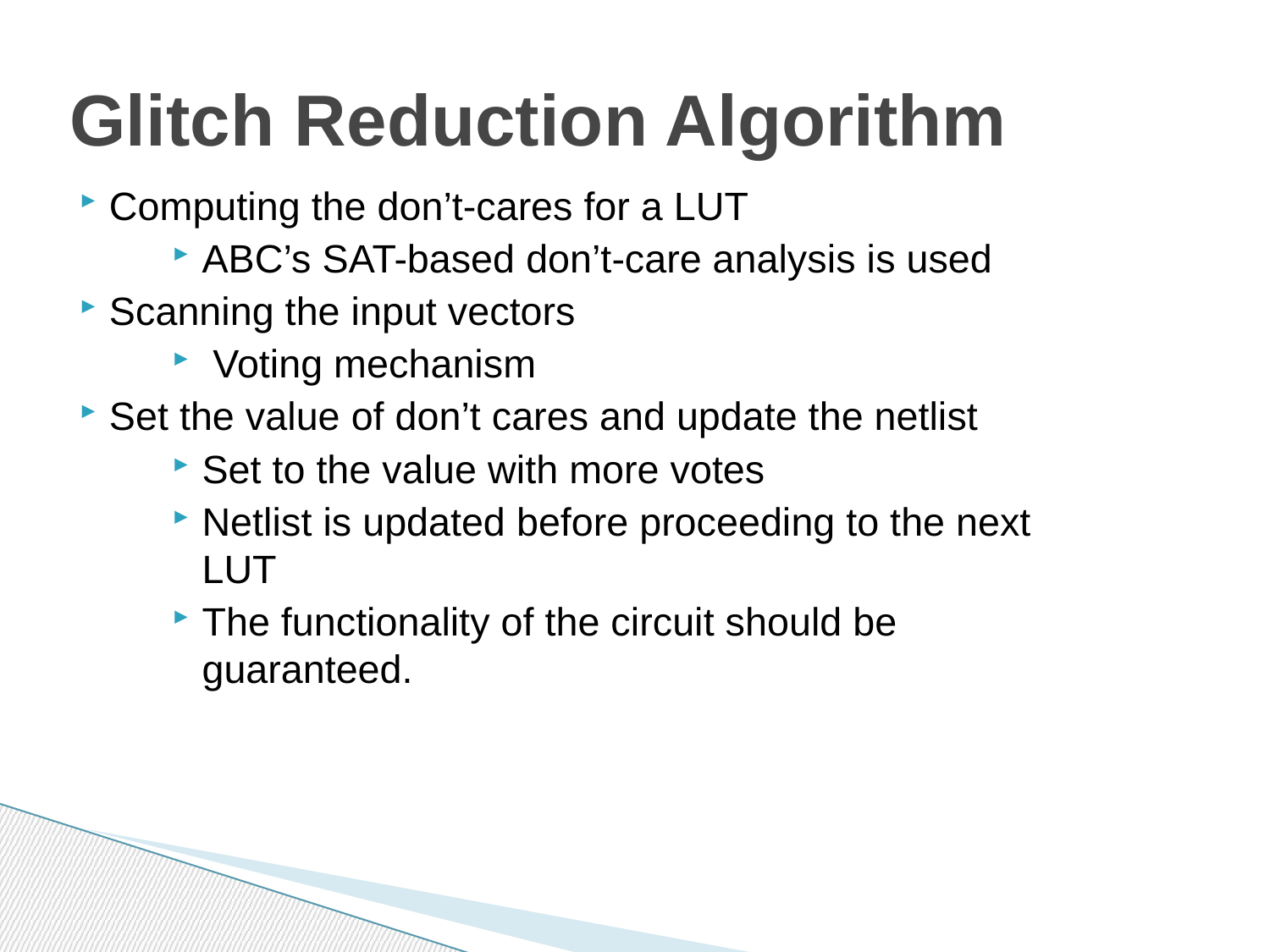

# Glitch Reduction Algorithm
Computing the don’t-cares for a LUT
ABC’s SAT-based don’t-care analysis is used
Scanning the input vectors
 Voting mechanism
Set the value of don’t cares and update the netlist
Set to the value with more votes
Netlist is updated before proceeding to the next LUT
The functionality of the circuit should be guaranteed.
14